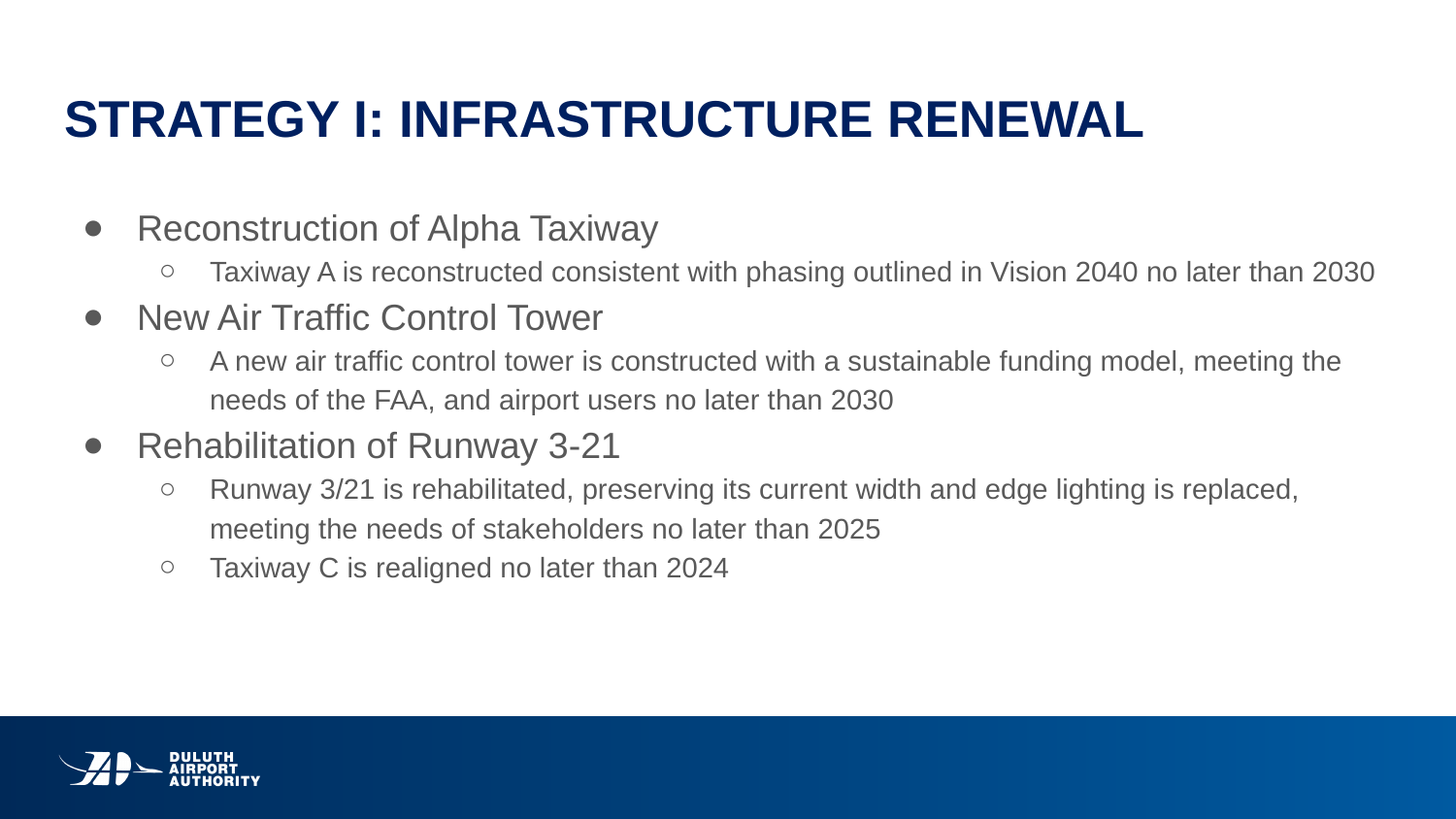

# STRATEGY I: INFRASTRUCTURE RENEWAL
Reconstruction of Alpha Taxiway
Taxiway A is reconstructed consistent with phasing outlined in Vision 2040 no later than 2030
New Air Traffic Control Tower
A new air traffic control tower is constructed with a sustainable funding model, meeting the needs of the FAA, and airport users no later than 2030
Rehabilitation of Runway 3-21
Runway 3/21 is rehabilitated, preserving its current width and edge lighting is replaced, meeting the needs of stakeholders no later than 2025
Taxiway C is realigned no later than 2024